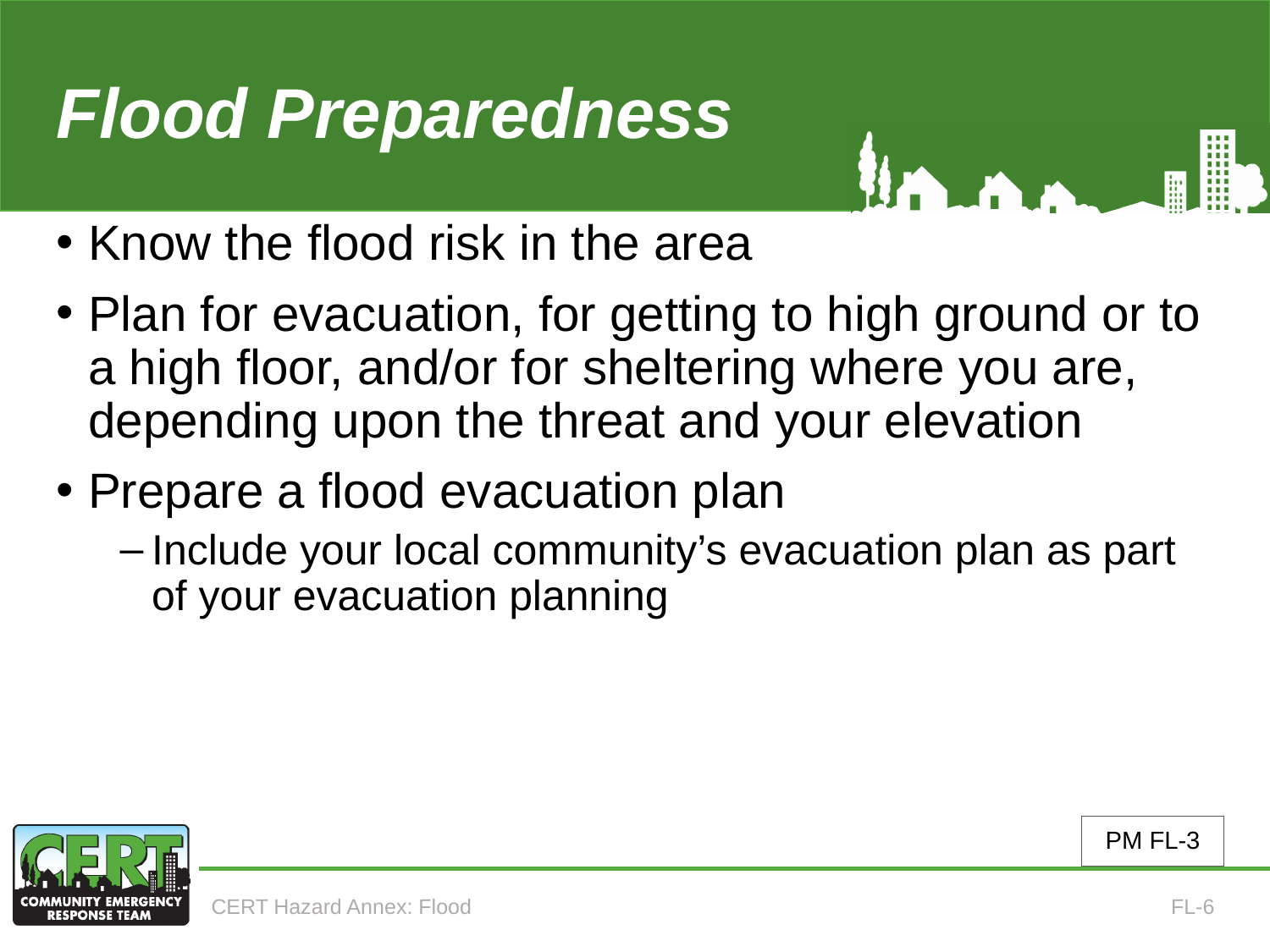

# Flood Preparedness
Know the flood risk in the area
Plan for evacuation, for getting to high ground or to a high floor, and/or for sheltering where you are, depending upon the threat and your elevation
Prepare a flood evacuation plan
Include your local community’s evacuation plan as part of your evacuation planning
PM FL-3
CERT Hazard Annex: Flood
FL-6